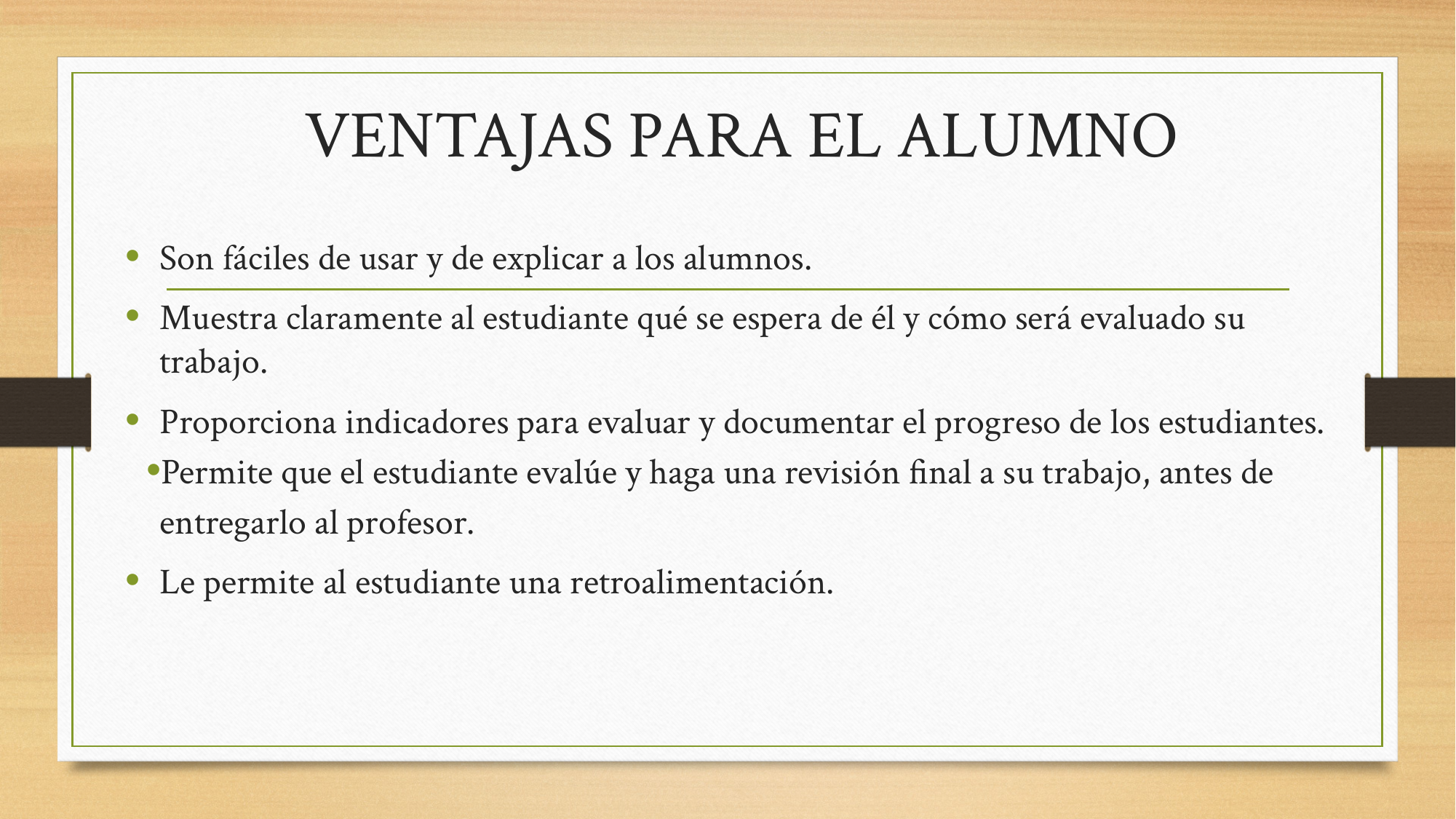

# VENTAJAS PARA EL ALUMNO
Son fáciles de usar y de explicar a los alumnos.
Muestra claramente al estudiante qué se espera de él y cómo será evaluado su trabajo.
Proporciona indicadores para evaluar y documentar el progreso de los estudiantes.
Permite que el estudiante evalúe y haga una revisión final a su trabajo, antes de entregarlo al profesor.
Le permite al estudiante una retroalimentación.